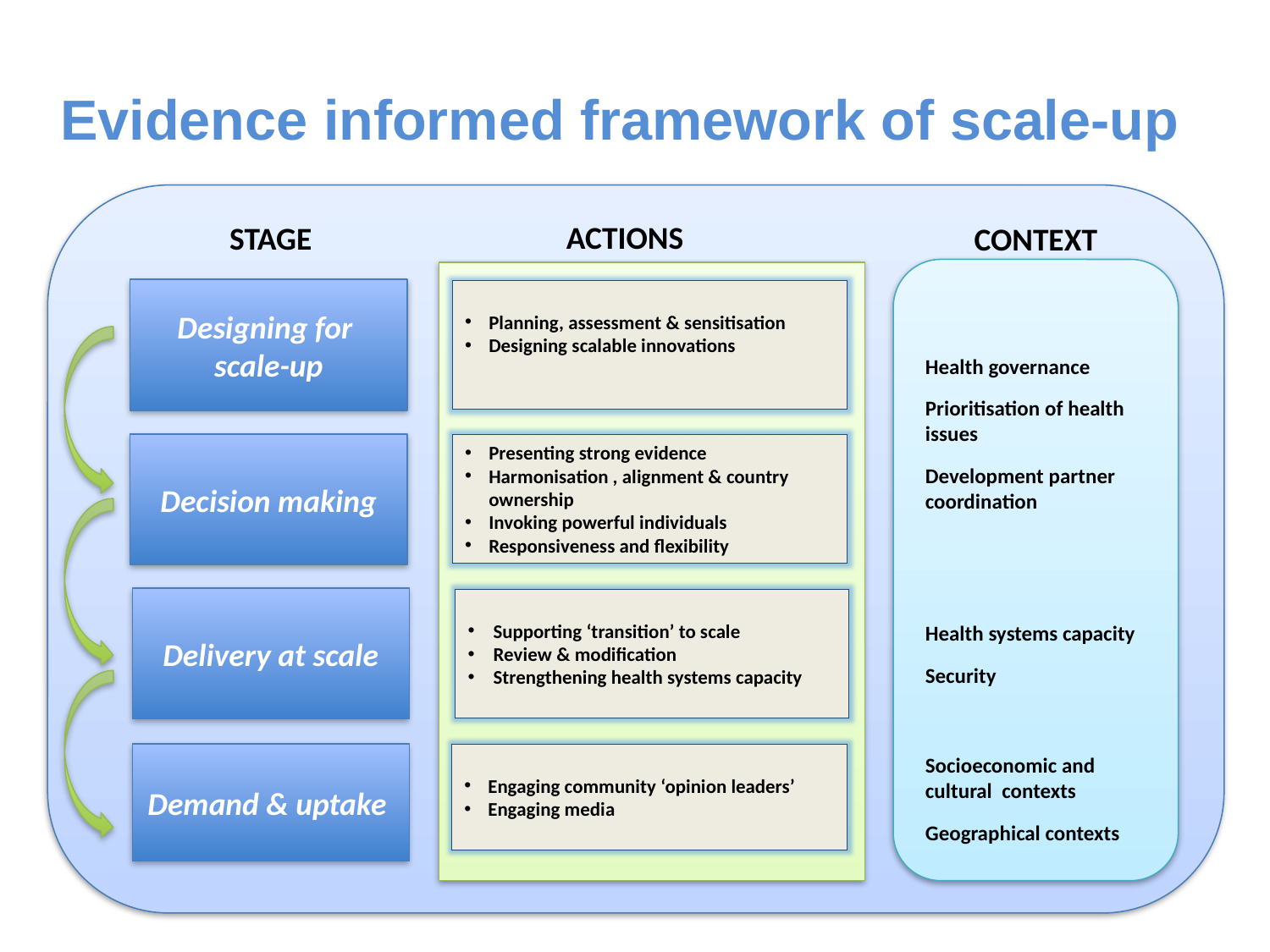

Evidence informed framework of scale-up

ACTIONS
STAGE
CONTEXT

Designing for
scale-up

Planning, assessment & sensitisation
Designing scalable innovations

Health governance

Prioritisation of health issues

Development partner coordination
Decision making
Presenting strong evidence
Harmonisation , alignment & country ownership
Invoking powerful individuals
Responsiveness and flexibility

Delivery at scale

Supporting ‘transition’ to scale
Review & modification
Strengthening health systems capacity

Health systems capacity

Security

Demand & uptake

Engaging community ‘opinion leaders’
Engaging media

Socioeconomic and cultural  contexts

Geographical contexts